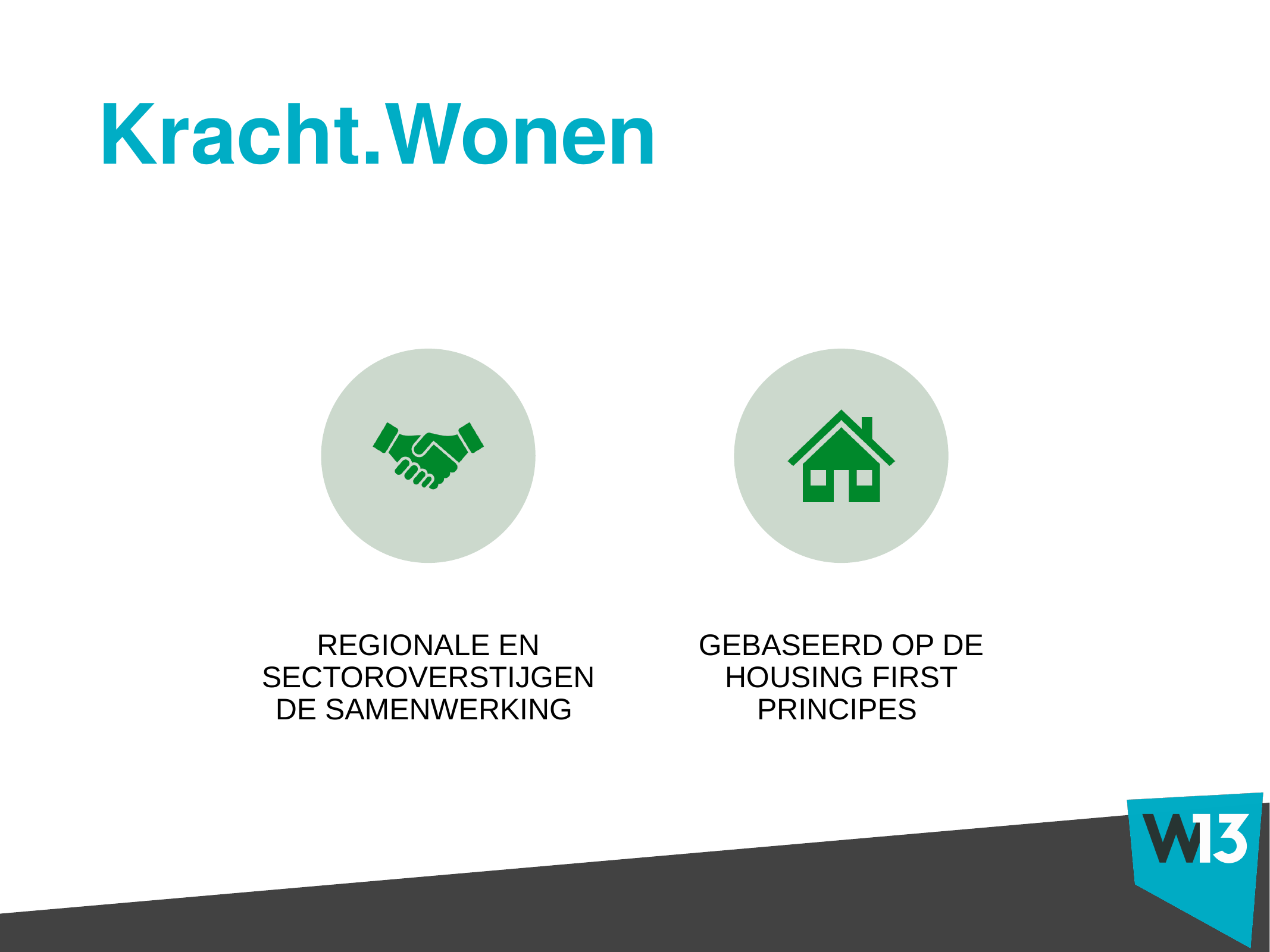

# Kracht.Wonen
Regionale en sectoroverstijgende samenwerking
Gebaseerd op de Housing First principes